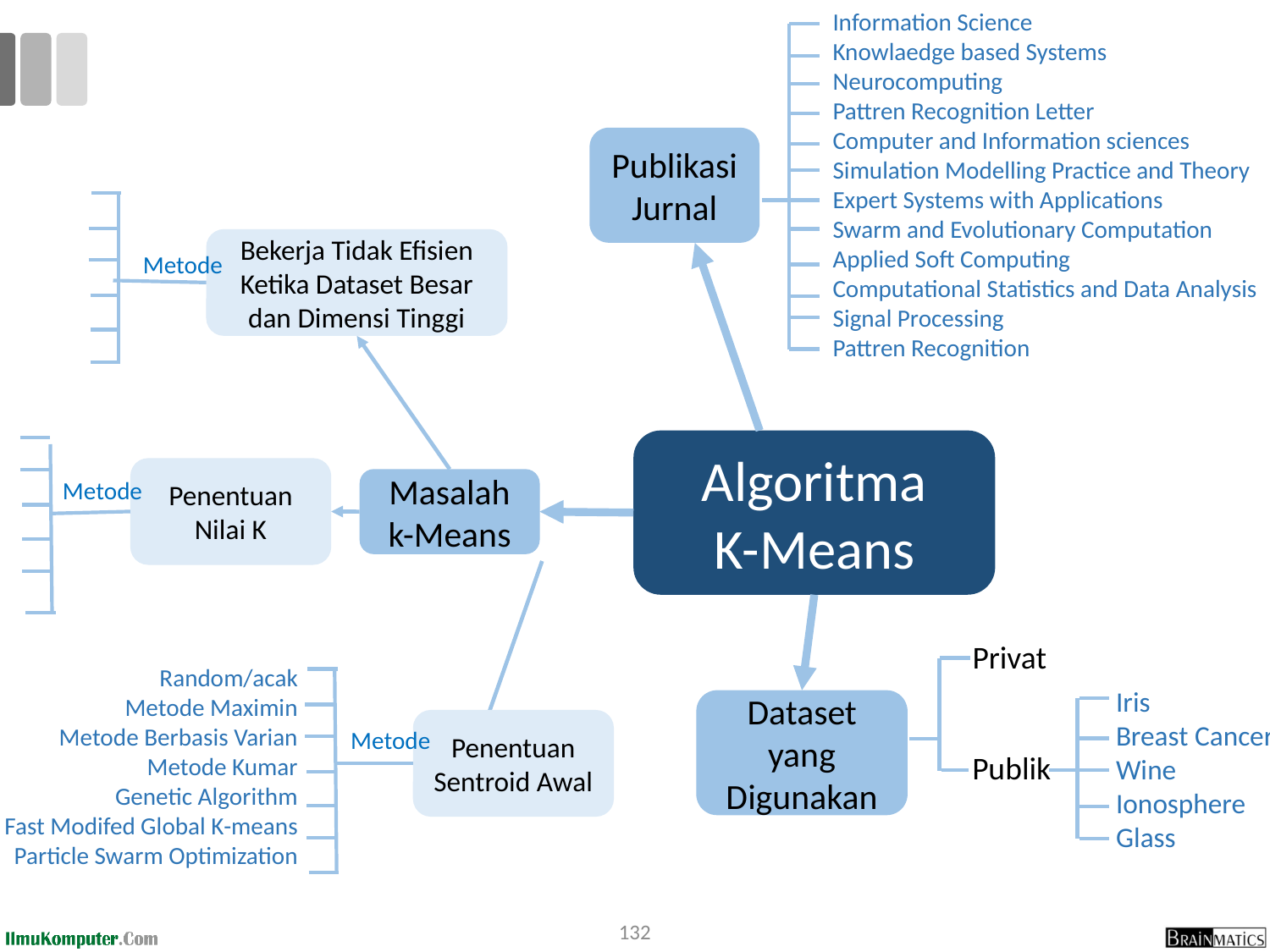

Information Science
Knowlaedge based Systems
Neurocomputing
Pattren Recognition Letter
Computer and Information sciences
Simulation Modelling Practice and Theory
Expert Systems with Applications
Swarm and Evolutionary Computation
Applied Soft Computing
Computational Statistics and Data Analysis
Signal Processing
Pattren Recognition

#
Publikasi
Jurnal
Bekerja Tidak Efisien Ketika Dataset Besar dan Dimensi Tinggi
Metode
Algoritma
K-Means
Penentuan Nilai K
Metode
Masalah
k-Means
Privat
Random/acak
Metode Maximin
Metode Berbasis Varian
Metode Kumar
Genetic Algorithm
Fast Modifed Global K-means
Particle Swarm Optimization
Iris
Breast Cancer
Wine
Ionosphere
Glass
Dataset
yang Digunakan
Penentuan Sentroid Awal
Metode
Publik
132